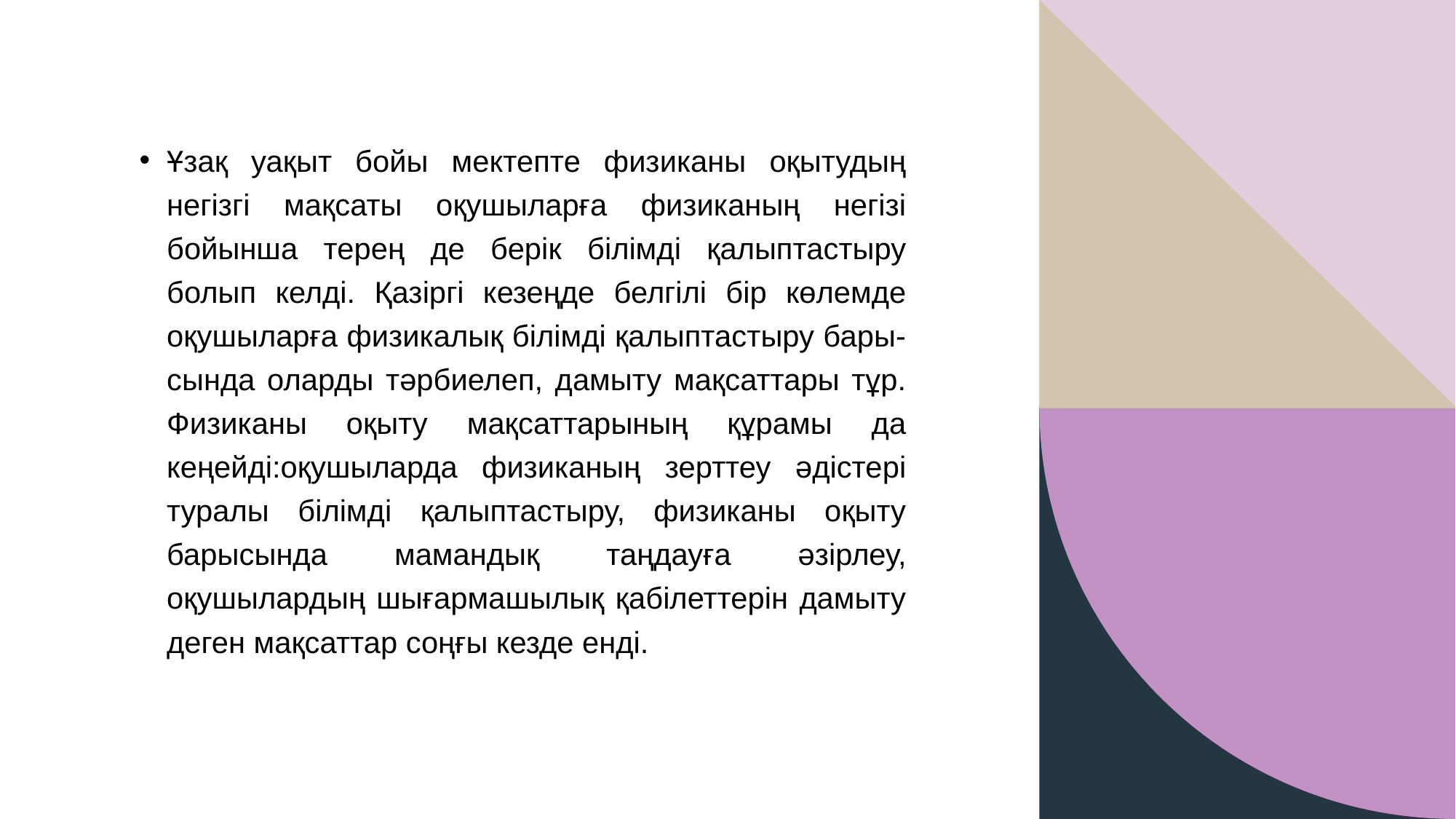

Ұзақ уақыт бойы мектепте физиканы оқытудың негізгі мақсаты оқушыларға физиканың негізі бойынша терең де берік білімді қалыптастыру болып келді. Қазіргі кезеңде белгілі бір көлемде оқушыларға физикалық білімді қалыптастыру бары- сында оларды тәрбиелеп, дамыту мақсаттары тұр. Физиканы оқыту мақсаттарының құрамы да кеңейді:оқушыларда физиканың зерттеу әдістері туралы білімді қалыптастыру, физиканы оқыту барысында мамандық таңдауға әзірлеу, оқушылардың шығармашылық қабілеттерін дамыту деген мақсаттар соңғы кезде енді.